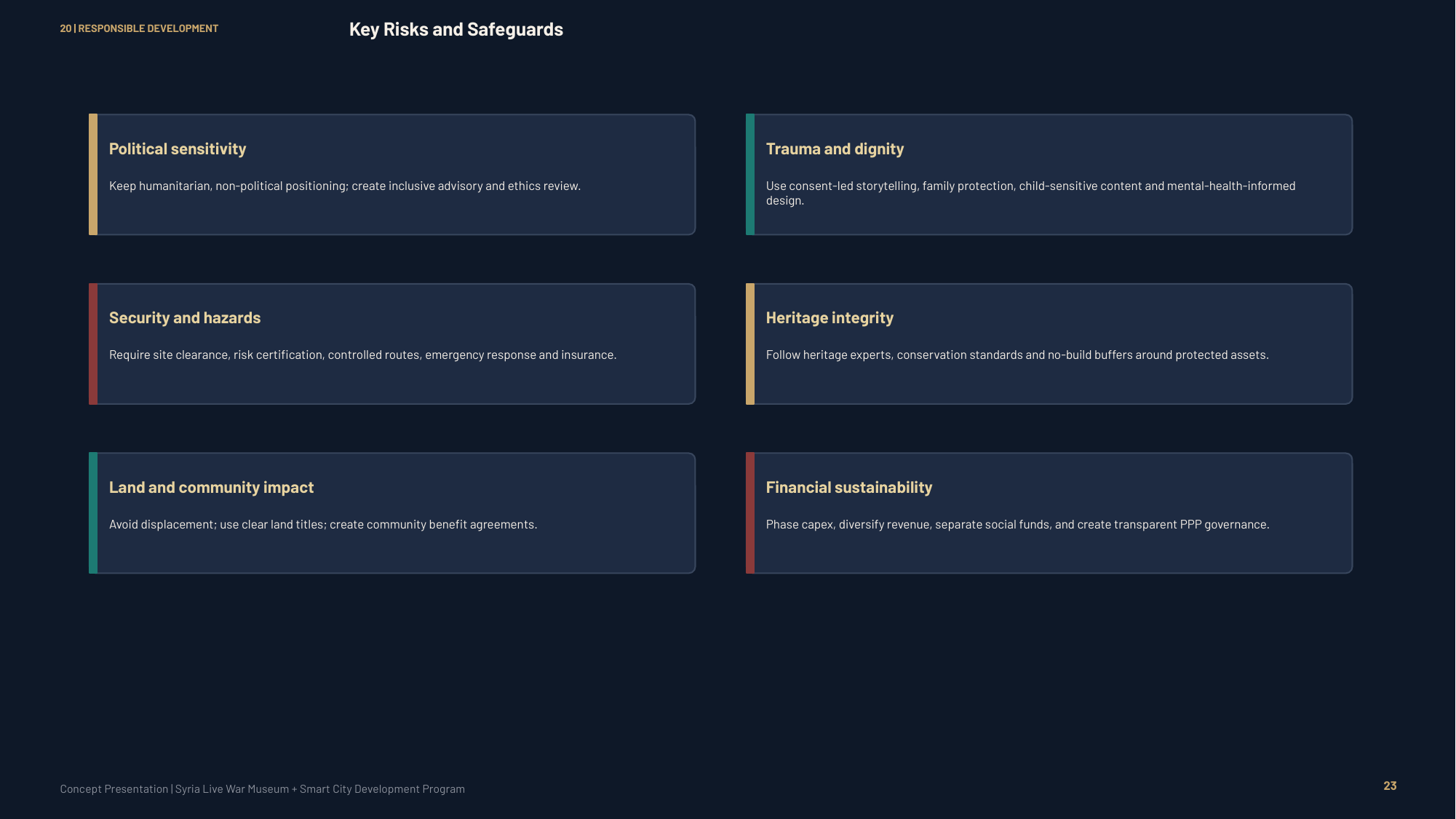

Key Risks and Safeguards
20 | RESPONSIBLE DEVELOPMENT

Political sensitivity
Trauma and dignity
Keep humanitarian, non-political positioning; create inclusive advisory and ethics review.
Use consent-led storytelling, family protection, child-sensitive content and mental-health-informed design.

Security and hazards
Heritage integrity
Require site clearance, risk certification, controlled routes, emergency response and insurance.
Follow heritage experts, conservation standards and no-build buffers around protected assets.

Land and community impact
Financial sustainability
Avoid displacement; use clear land titles; create community benefit agreements.
Phase capex, diversify revenue, separate social funds, and create transparent PPP governance.
23
Concept Presentation | Syria Live War Museum + Smart City Development Program